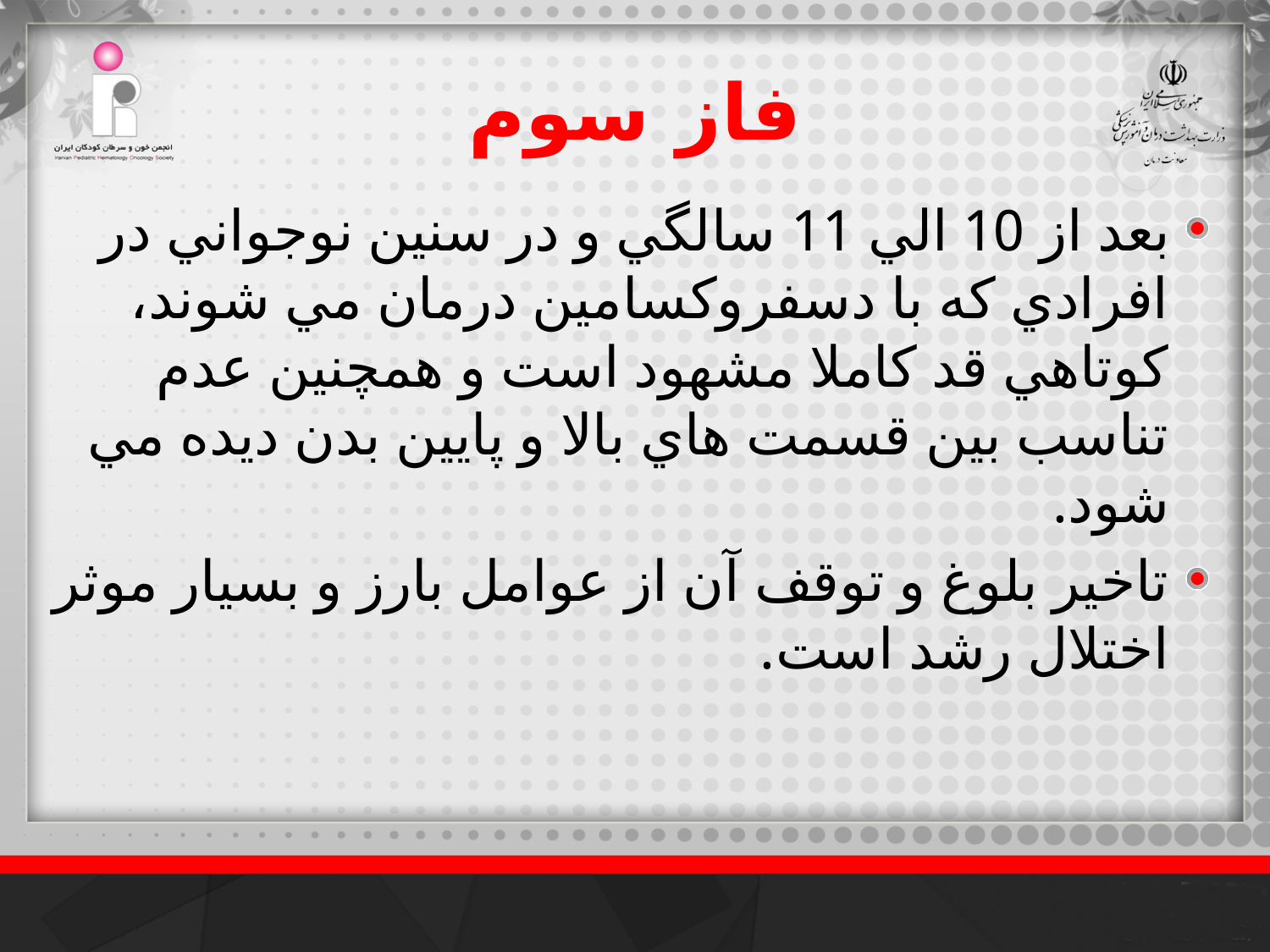

# فاز سوم
بعد از 10 الي 11 سالگي و در سنين نوجواني در افرادي كه با دسفروكسامين درمان مي شوند، كوتاهي قد كاملا مشهود است و همچنين عدم تناسب بين قسمت هاي بالا و پايين بدن ديده مي شود.
تاخير بلوغ و توقف آن از عوامل بارز و بسيار موثر اختلال رشد است.